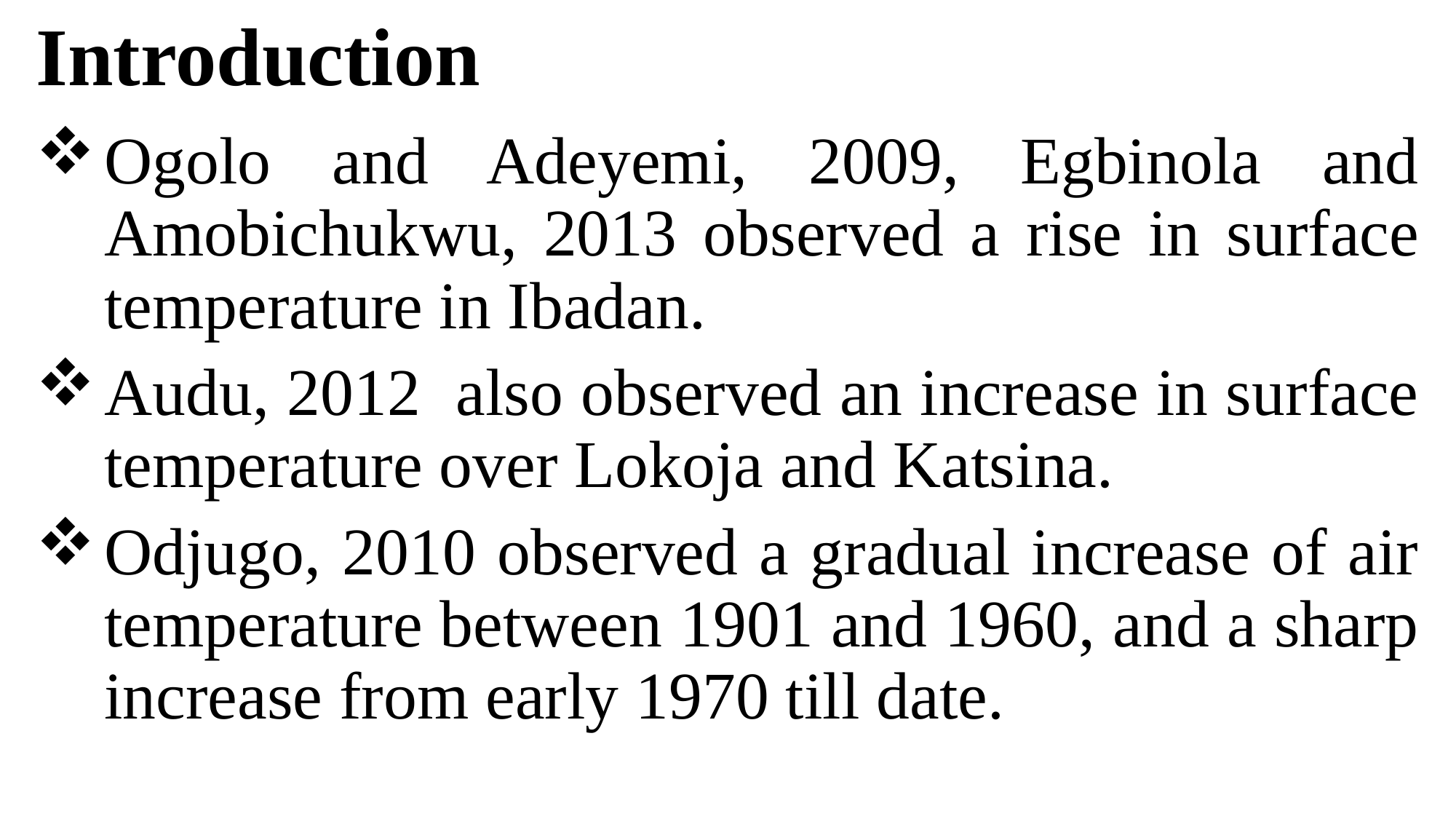

# Introduction
Ogolo and Adeyemi, 2009, Egbinola and Amobichukwu, 2013 observed a rise in surface temperature in Ibadan.
Audu, 2012  also observed an increase in surface temperature over Lokoja and Katsina.
Odjugo, 2010 observed a gradual increase of air temperature between 1901 and 1960, and a sharp increase from early 1970 till date.